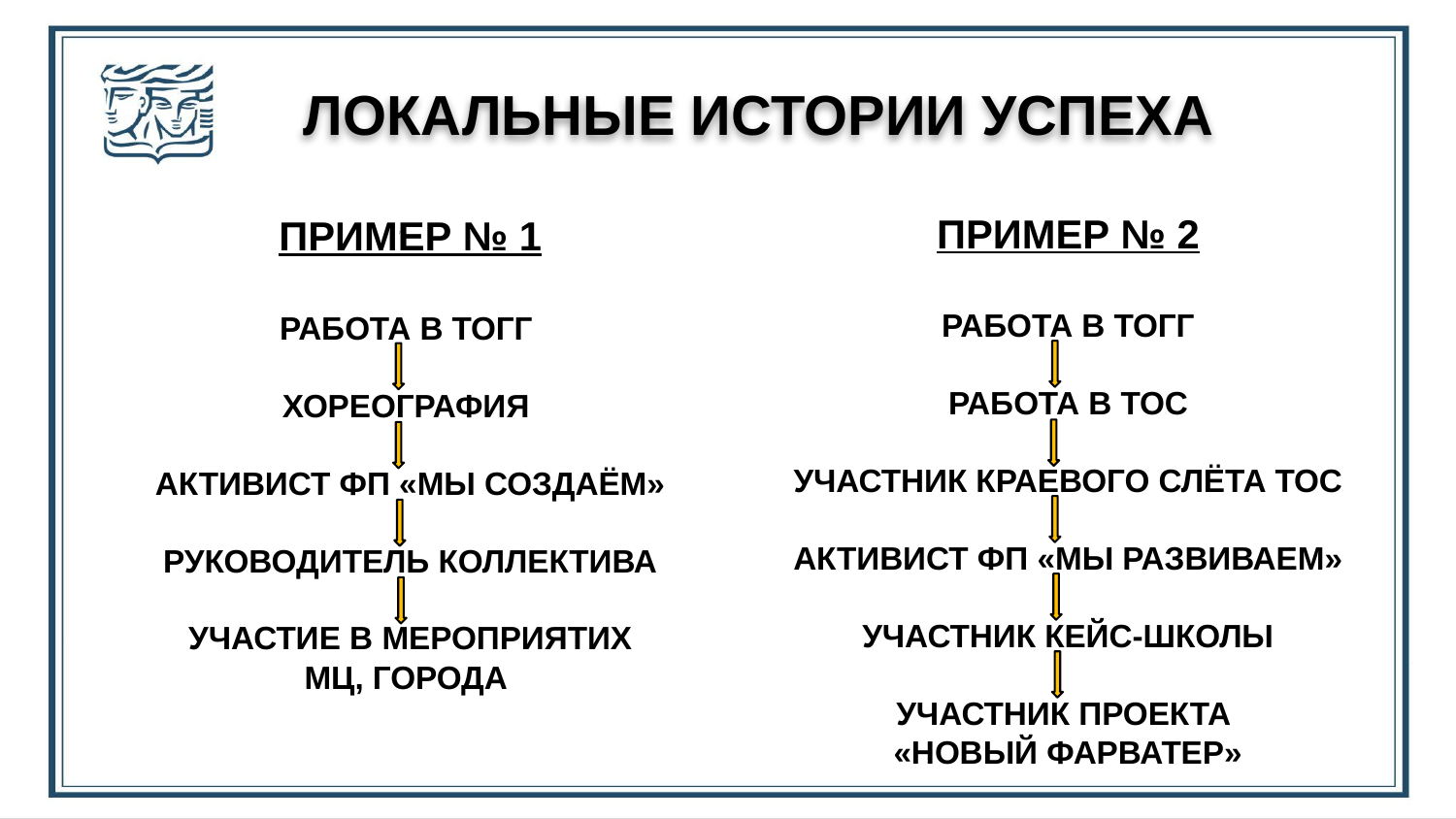

ЛОКАЛЬНЫЕ ИСТОРИИ УСПЕХА
ПРИМЕР № 2

РАБОТА В ТОГГ

РАБОТА В ТОС

УЧАСТНИК КРАЕВОГО СЛЁТА ТОС

АКТИВИСТ ФП «МЫ РАЗВИВАЕМ»

УЧАСТНИК КЕЙС-ШКОЛЫ

УЧАСТНИК ПРОЕКТА
«НОВЫЙ ФАРВАТЕР»

ПРИМЕР № 1

РАБОТА В ТОГГ

ХОРЕОГРАФИЯ

АКТИВИСТ ФП «МЫ СОЗДАЁМ»

РУКОВОДИТЕЛЬ КОЛЛЕКТИВА

УЧАСТИЕ В МЕРОПРИЯТИХ
МЦ, ГОРОДА